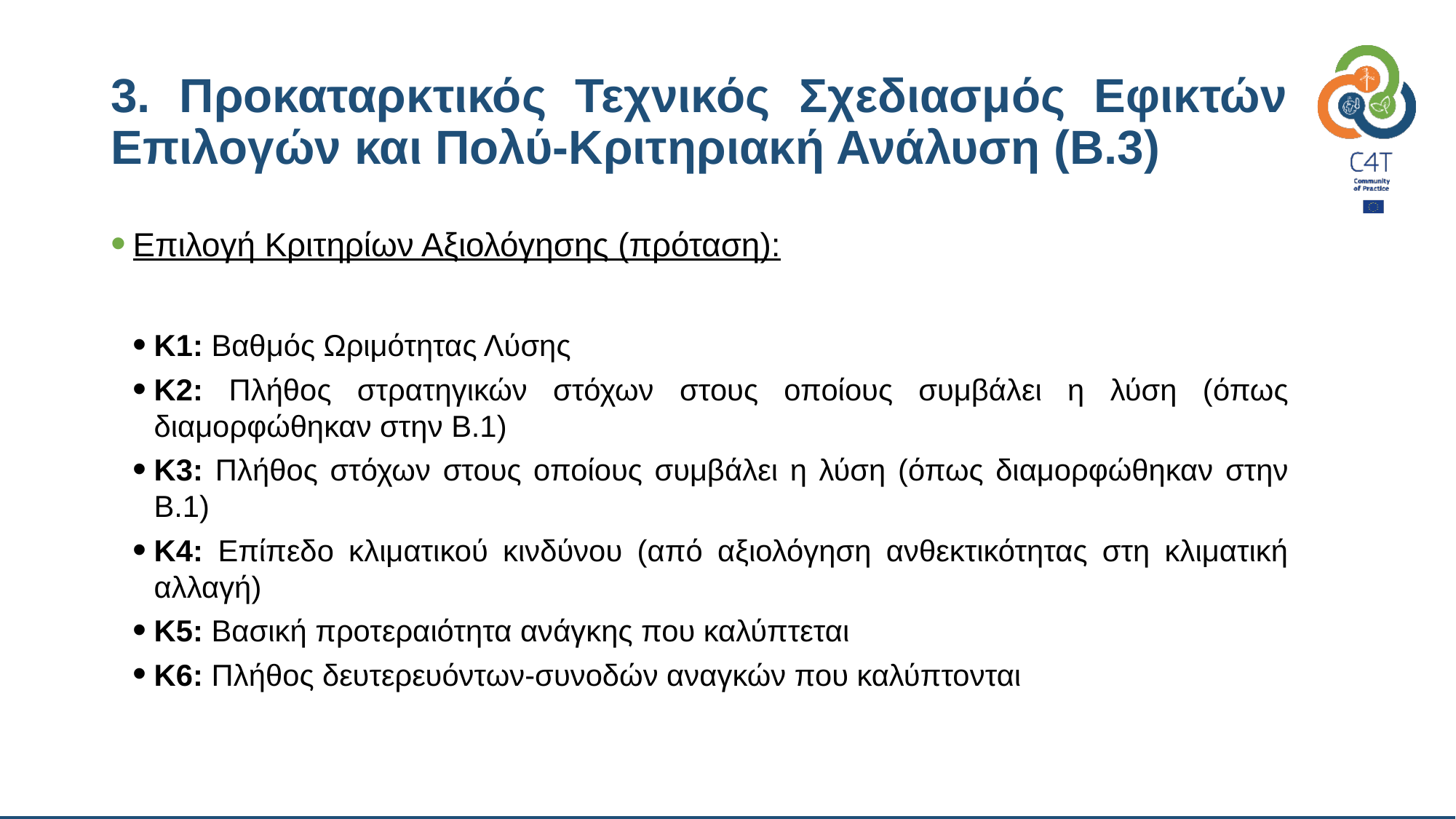

# 3. Προκαταρκτικός Τεχνικός Σχεδιασμός Εφικτών Επιλογών και Πολύ-Κριτηριακή Ανάλυση (Β.3)
Επιλογή Κριτηρίων Αξιολόγησης (πρόταση):

Κ1: Βαθμός Ωριμότητας Λύσης
Κ2: Πλήθος στρατηγικών στόχων στους οποίους συμβάλει η λύση (όπως διαμορφώθηκαν στην Β.1)
Κ3: Πλήθος στόχων στους οποίους συμβάλει η λύση (όπως διαμορφώθηκαν στην Β.1)
Κ4: Επίπεδο κλιματικού κινδύνου (από αξιολόγηση ανθεκτικότητας στη κλιματική αλλαγή)
Κ5: Βασική προτεραιότητα ανάγκης που καλύπτεται
Κ6: Πλήθος δευτερευόντων-συνοδών αναγκών που καλύπτονται